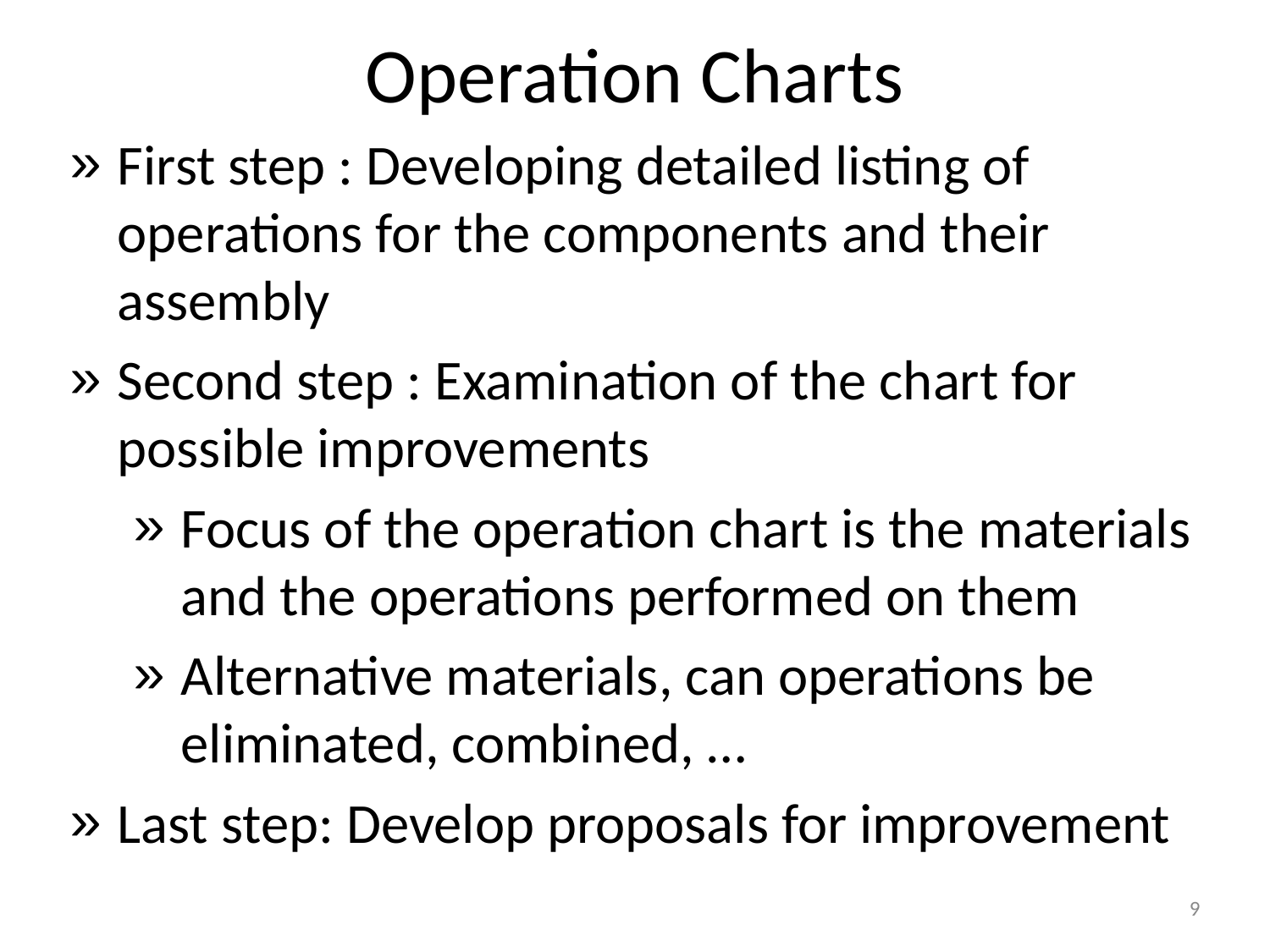

Operation Charts
First step : Developing detailed listing of operations for the components and their assembly
Second step : Examination of the chart for possible improvements
Focus of the operation chart is the materials and the operations performed on them
Alternative materials, can operations be eliminated, combined, …
Last step: Develop proposals for improvement
9